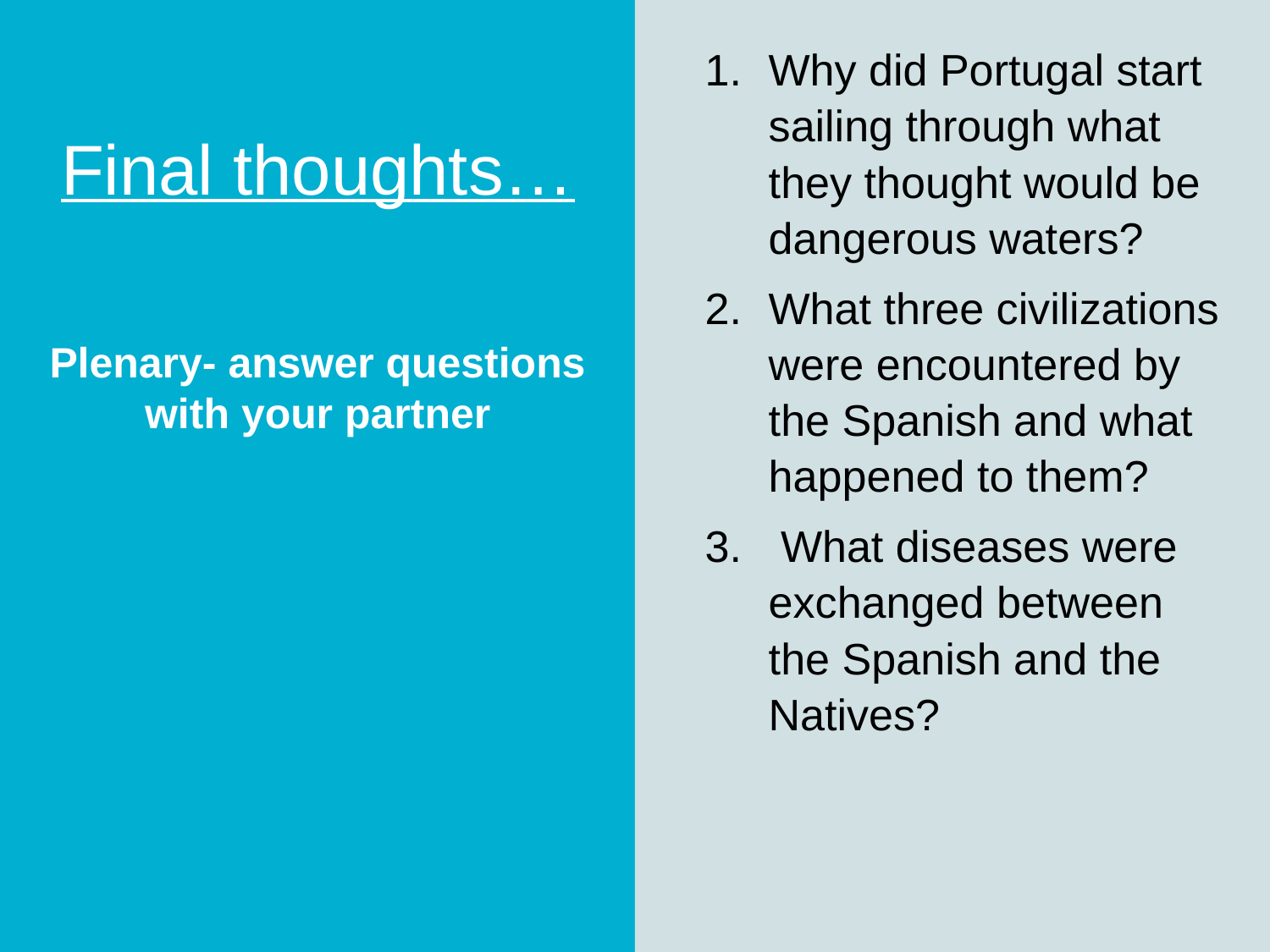

Why did Portugal start sailing through what they thought would be dangerous waters?
What three civilizations were encountered by the Spanish and what happened to them?
 What diseases were exchanged between the Spanish and the Natives?
# Final thoughts… Plenary- answer questions with your partner